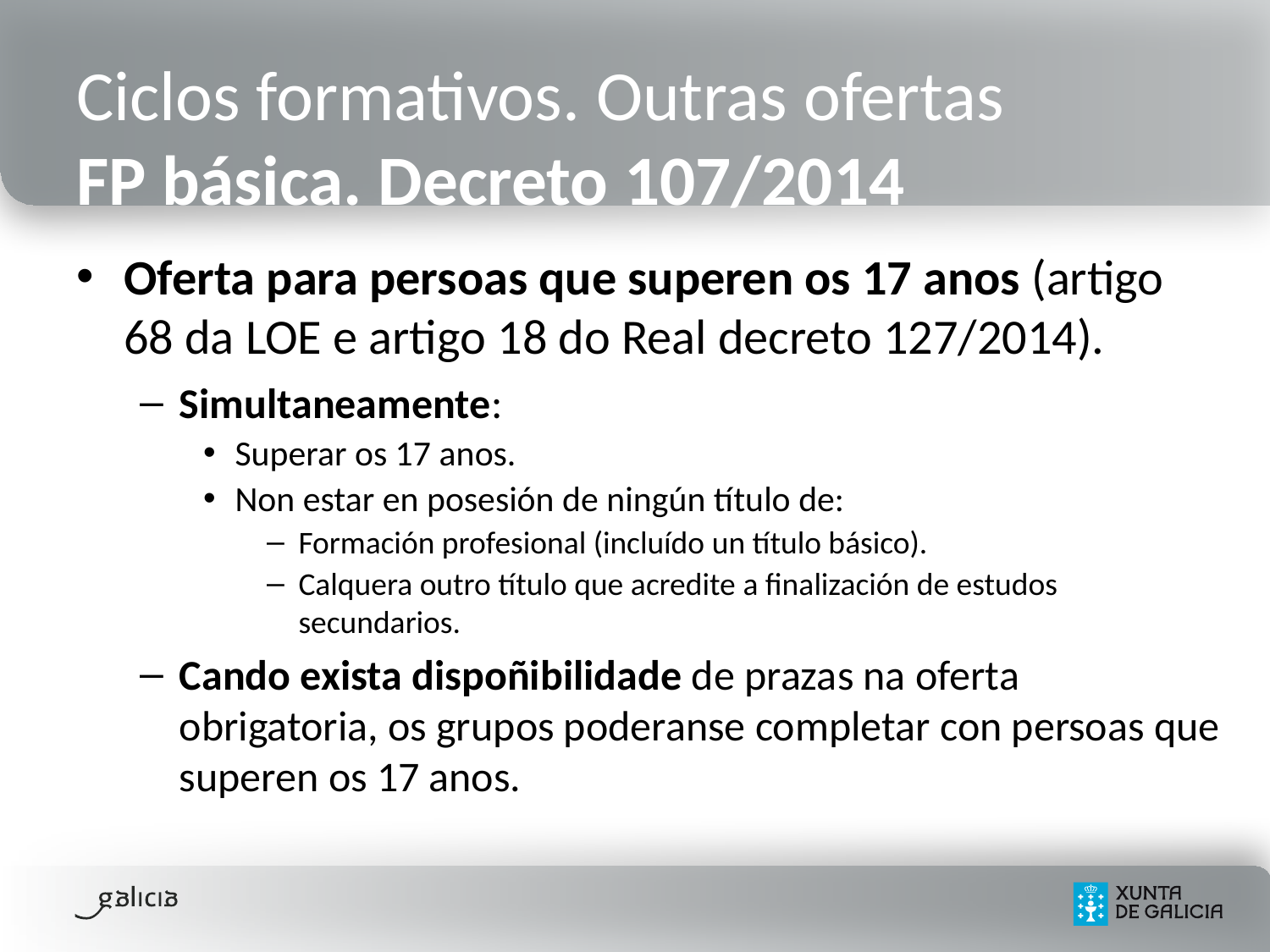

# Ciclos formativos. Outras ofertas FP básica. Decreto 107/2014
Oferta para persoas que superen os 17 anos (artigo 68 da LOE e artigo 18 do Real decreto 127/2014).
Simultaneamente:
Superar os 17 anos.
Non estar en posesión de ningún título de:
Formación profesional (incluído un título básico).
Calquera outro título que acredite a finalización de estudos secundarios.
Cando exista dispoñibilidade de prazas na oferta obrigatoria, os grupos poderanse completar con persoas que superen os 17 anos.